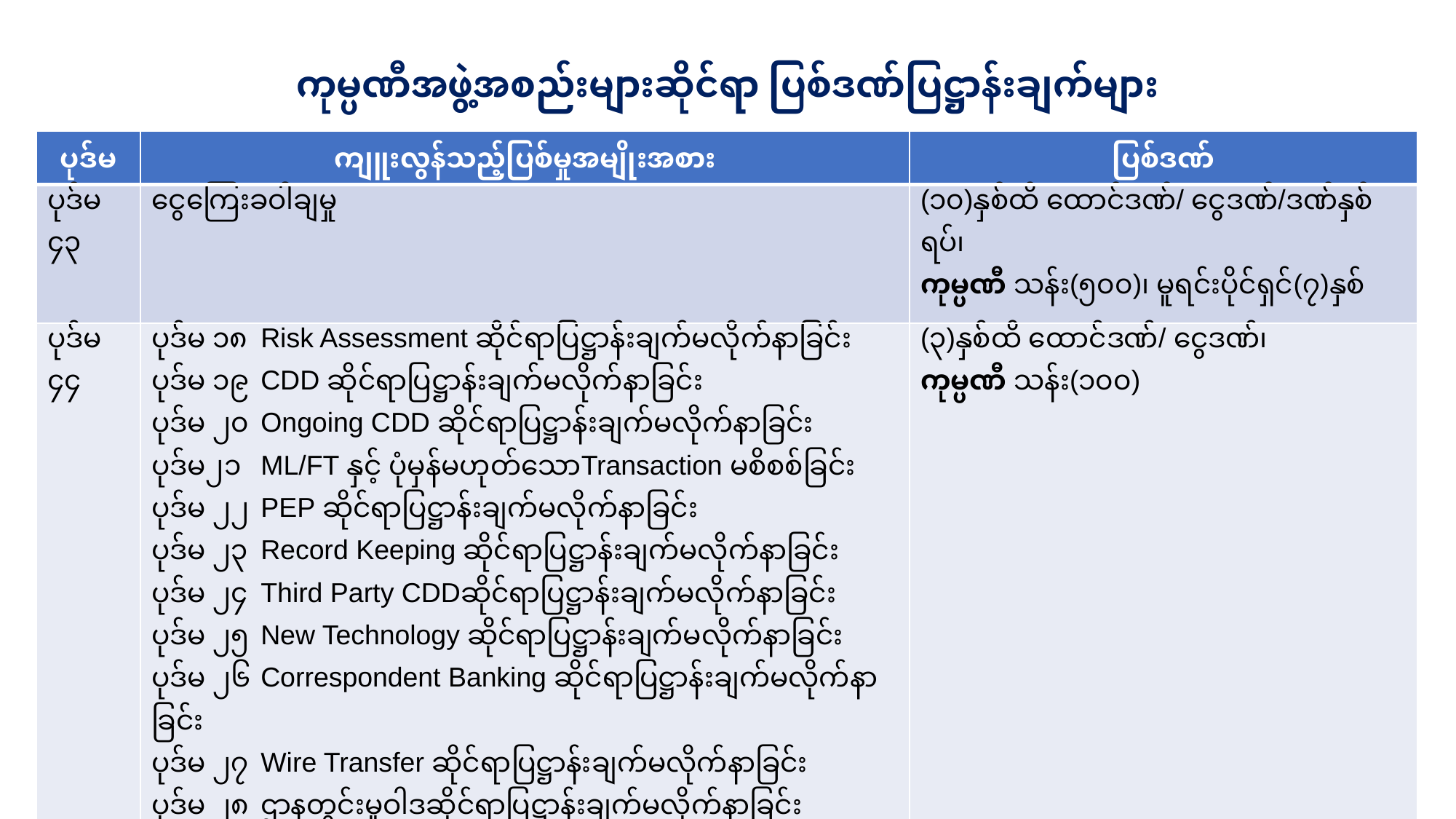

# ကုမ္ပဏီအဖွဲ့အစည်းများဆိုင်ရာ ပြစ်ဒဏ်ပြဋ္ဌာန်းချက်များ
| ပုဒ်မ | ကျူးလွန်သည့်ပြစ်မှုအမျိုးအစား | ပြစ်ဒဏ် |
| --- | --- | --- |
| ပုဒ်မ ၄၃ | ငွေကြေးခဝါချမှု | (၁၀)နှစ်ထိ ထောင်ဒဏ်/ ငွေဒဏ်/ဒဏ်နှစ်ရပ်၊ ကုမ္ပဏီ သန်း(၅၀၀)၊ မူရင်းပိုင်ရှင်(၇)နှစ် |
| ပုဒ်မ ၄၄ | ပုဒ်မ ၁၈ Risk Assessment ဆိုင်ရာပြဋ္ဌာန်းချက်မလိုက်နာခြင်း ပုဒ်မ ၁၉ CDD ဆိုင်ရာပြဋ္ဌာန်းချက်မလိုက်နာခြင်း ပုဒ်မ ၂၀ Ongoing CDD ဆိုင်ရာပြဋ္ဌာန်းချက်မလိုက်နာခြင်း ပုဒ်မ၂၁ ML/FT နှင့် ပုံမှန်မဟုတ်သောTransaction မစိစစ်ခြင်း ပုဒ်မ ၂၂ PEP ဆိုင်ရာပြဋ္ဌာန်းချက်မလိုက်နာခြင်း ပုဒ်မ ၂၃ Record Keeping ဆိုင်ရာပြဋ္ဌာန်းချက်မလိုက်နာခြင်း ပုဒ်မ ၂၄ Third Party CDDဆိုင်ရာပြဋ္ဌာန်းချက်မလိုက်နာခြင်း ပုဒ်မ ၂၅ New Technology ဆိုင်ရာပြဋ္ဌာန်းချက်မလိုက်နာခြင်း ပုဒ်မ ၂၆ Correspondent Banking ဆိုင်ရာပြဋ္ဌာန်းချက်မလိုက်နာခြင်း ပုဒ်မ ၂၇ Wire Transfer ဆိုင်ရာပြဋ္ဌာန်းချက်မလိုက်နာခြင်း ပုဒ်မ ၂၈ ဌာနတွင်းမူဝါဒဆိုင်ရာပြဋ္ဌာန်းချက်မလိုက်နာခြင်း ပုဒ်မ ၂၉ Compliance Officer ဆိုင်ရာပြဋ္ဌာန်းချက်မလိုက်နာခြင်း | (၃)နှစ်ထိ ထောင်ဒဏ်/ ငွေဒဏ်၊ ကုမ္ပဏီ သန်း(၁၀၀) |